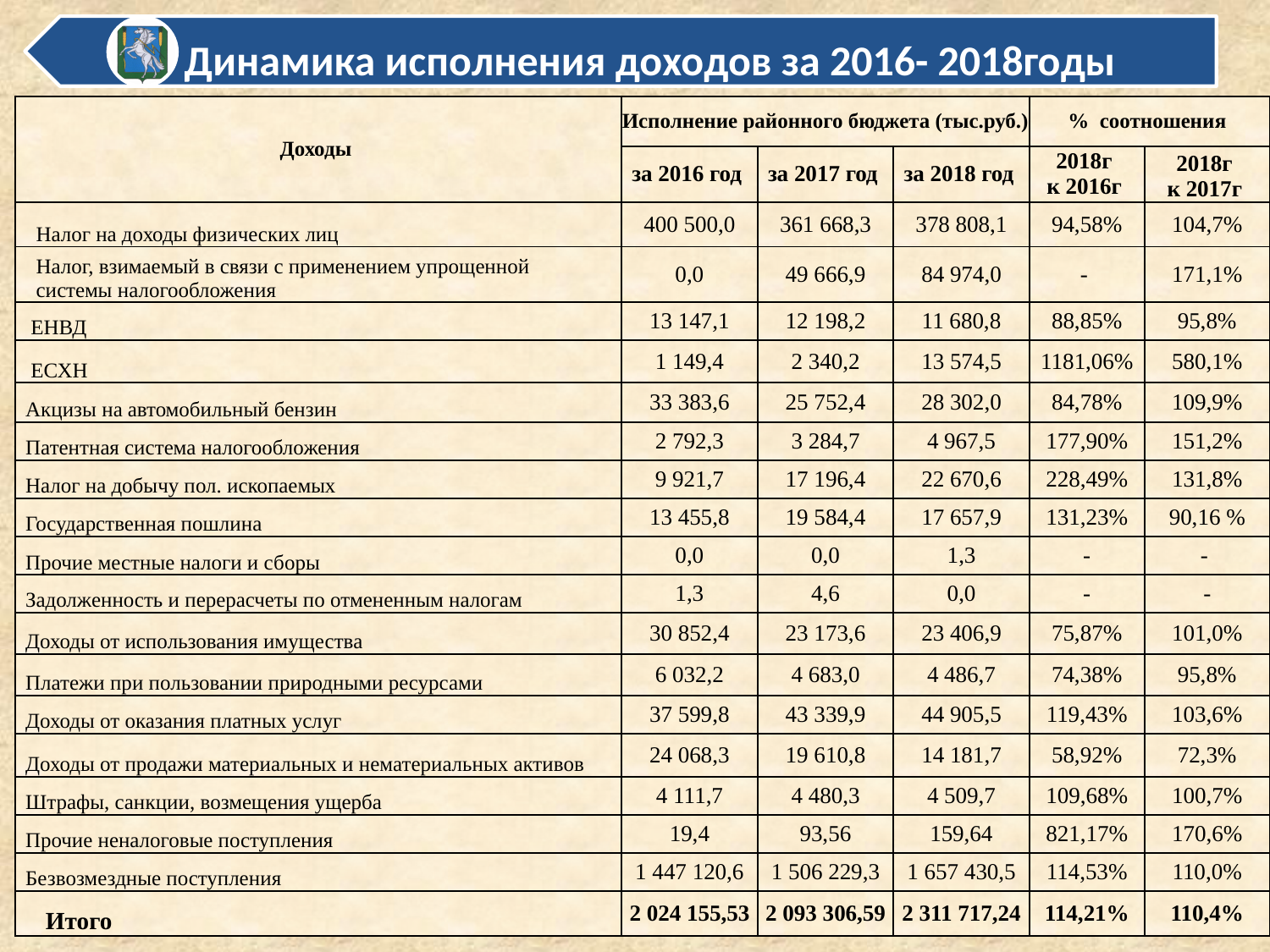

Динамика исполнения доходов за 2016- 2018годы
| Доходы | Исполнение районного бюджета (тыс.руб.) |  |  | % соотношения |  |
| --- | --- | --- | --- | --- | --- |
|  | за 2016 год | за 2017 год | за 2018 год | 2018г к 2016г | 2018г к 2017г |
| Налог на доходы физических лиц | 400 500,0 | 361 668,3 | 378 808,1 | 94,58% | 104,7% |
| Налог, взимаемый в связи с применением упрощенной системы налогообложения | 0,0 | 49 666,9 | 84 974,0 | - | 171,1% |
| ЕНВД | 13 147,1 | 12 198,2 | 11 680,8 | 88,85% | 95,8% |
| ЕСХН | 1 149,4 | 2 340,2 | 13 574,5 | 1181,06% | 580,1% |
| Акцизы на автомобильный бензин | 33 383,6 | 25 752,4 | 28 302,0 | 84,78% | 109,9% |
| Патентная система налогообложения | 2 792,3 | 3 284,7 | 4 967,5 | 177,90% | 151,2% |
| Налог на добычу пол. ископаемых | 9 921,7 | 17 196,4 | 22 670,6 | 228,49% | 131,8% |
| Государственная пошлина | 13 455,8 | 19 584,4 | 17 657,9 | 131,23% | 90,16 % |
| Прочие местные налоги и сборы | 0,0 | 0,0 | 1,3 | - | - |
| Задолженность и перерасчеты по отмененным налогам | 1,3 | 4,6 | 0,0 | - | - |
| Доходы от использования имущества | 30 852,4 | 23 173,6 | 23 406,9 | 75,87% | 101,0% |
| Платежи при пользовании природными ресурсами | 6 032,2 | 4 683,0 | 4 486,7 | 74,38% | 95,8% |
| Доходы от оказания платных услуг | 37 599,8 | 43 339,9 | 44 905,5 | 119,43% | 103,6% |
| Доходы от продажи материальных и нематериальных активов | 24 068,3 | 19 610,8 | 14 181,7 | 58,92% | 72,3% |
| Штрафы, санкции, возмещения ущерба | 4 111,7 | 4 480,3 | 4 509,7 | 109,68% | 100,7% |
| Прочие неналоговые поступления | 19,4 | 93,56 | 159,64 | 821,17% | 170,6% |
| Безвозмездные поступления | 1 447 120,6 | 1 506 229,3 | 1 657 430,5 | 114,53% | 110,0% |
| Итого | 2 024 155,53 | 2 093 306,59 | 2 311 717,24 | 114,21% | 110,4% |